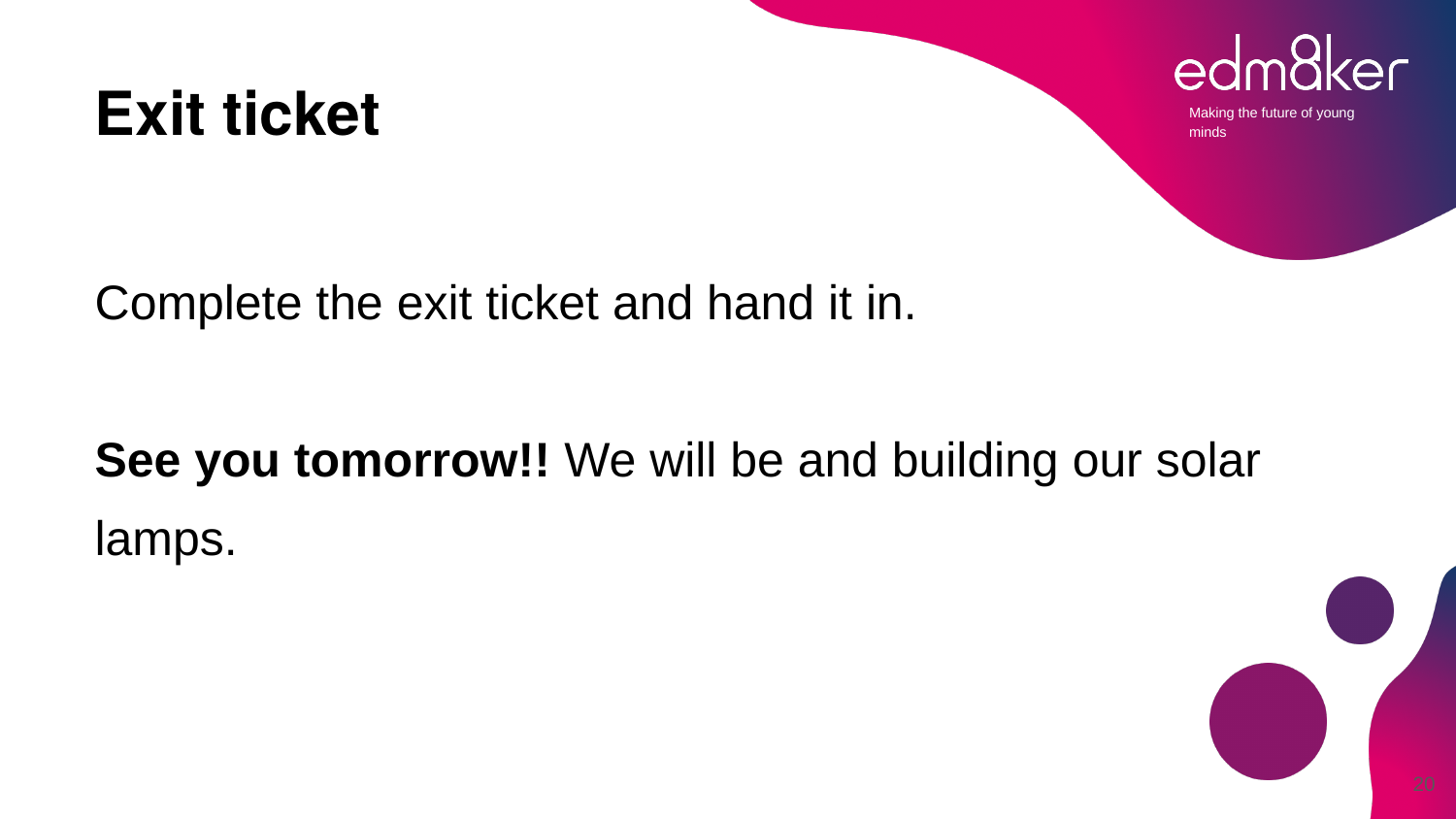

# Exit ticket
Complete the exit ticket and hand it in.

See you tomorrow!! We will be and building our solar lamps.
20